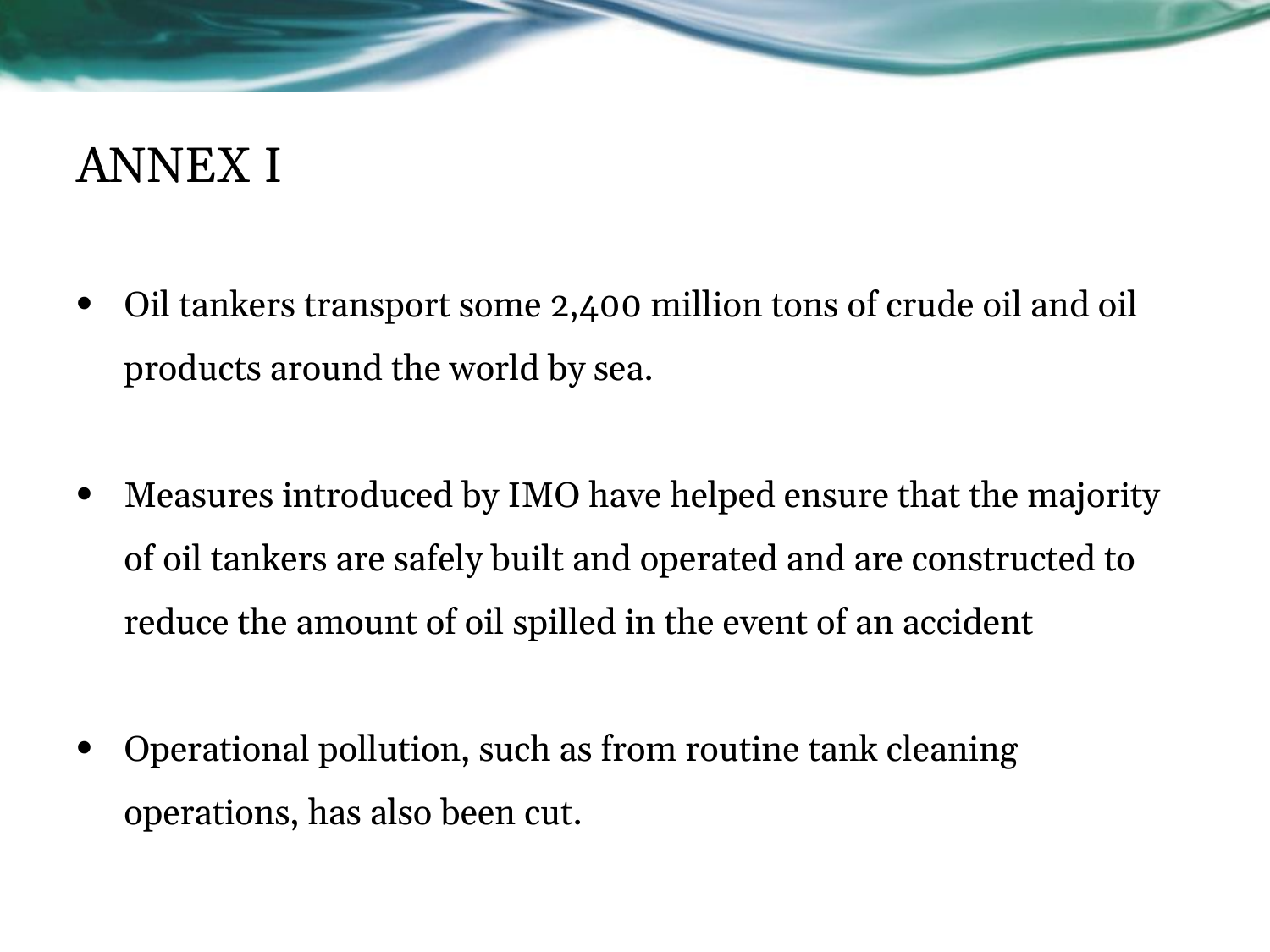

# ANNEX I
Oil tankers transport some 2,400 million tons of crude oil and oil products around the world by sea.

Measures introduced by IMO have helped ensure that the majority of oil tankers are safely built and operated and are constructed to reduce the amount of oil spilled in the event of an accident

Operational pollution, such as from routine tank cleaning operations, has also been cut.